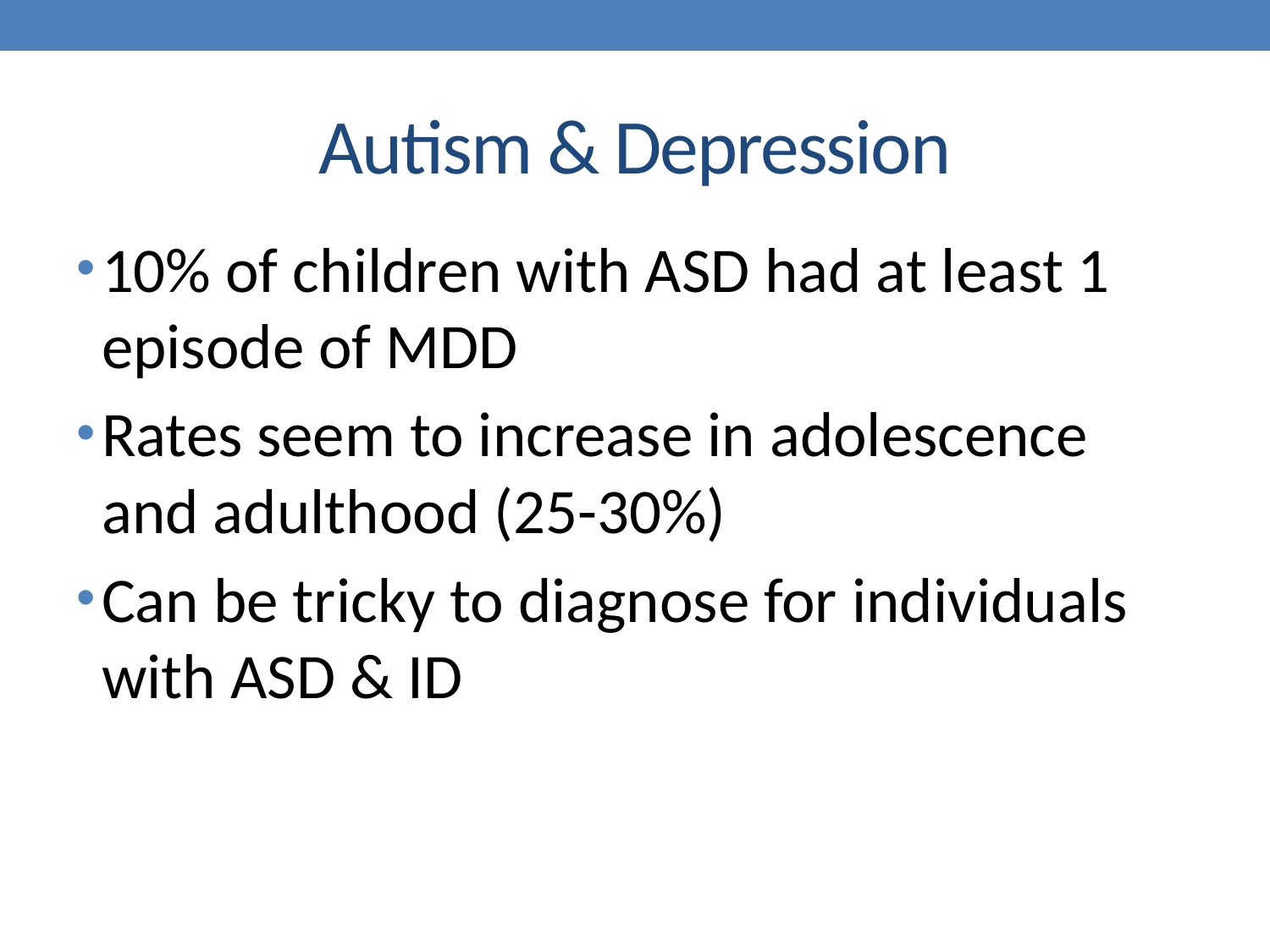

# Autism & Depression
10% of children with ASD had at least 1 episode of MDD
Rates seem to increase in adolescence and adulthood (25-30%)
Can be tricky to diagnose for individuals with ASD & ID